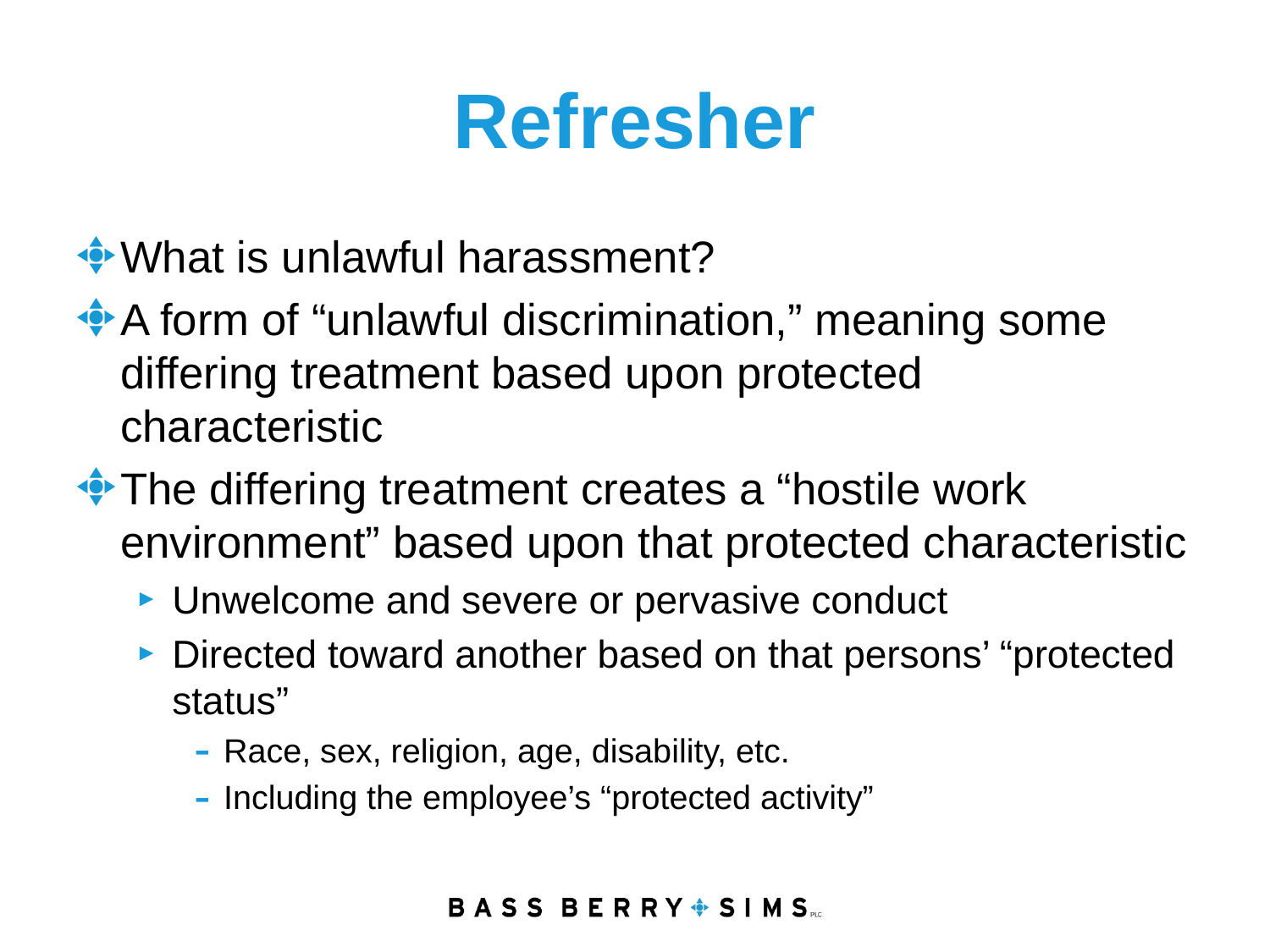

# Refresher
What is unlawful harassment?
A form of “unlawful discrimination,” meaning some differing treatment based upon protected characteristic
The differing treatment creates a “hostile work environment” based upon that protected characteristic
Unwelcome and severe or pervasive conduct
Directed toward another based on that persons’ “protected status”
Race, sex, religion, age, disability, etc.
Including the employee’s “protected activity”